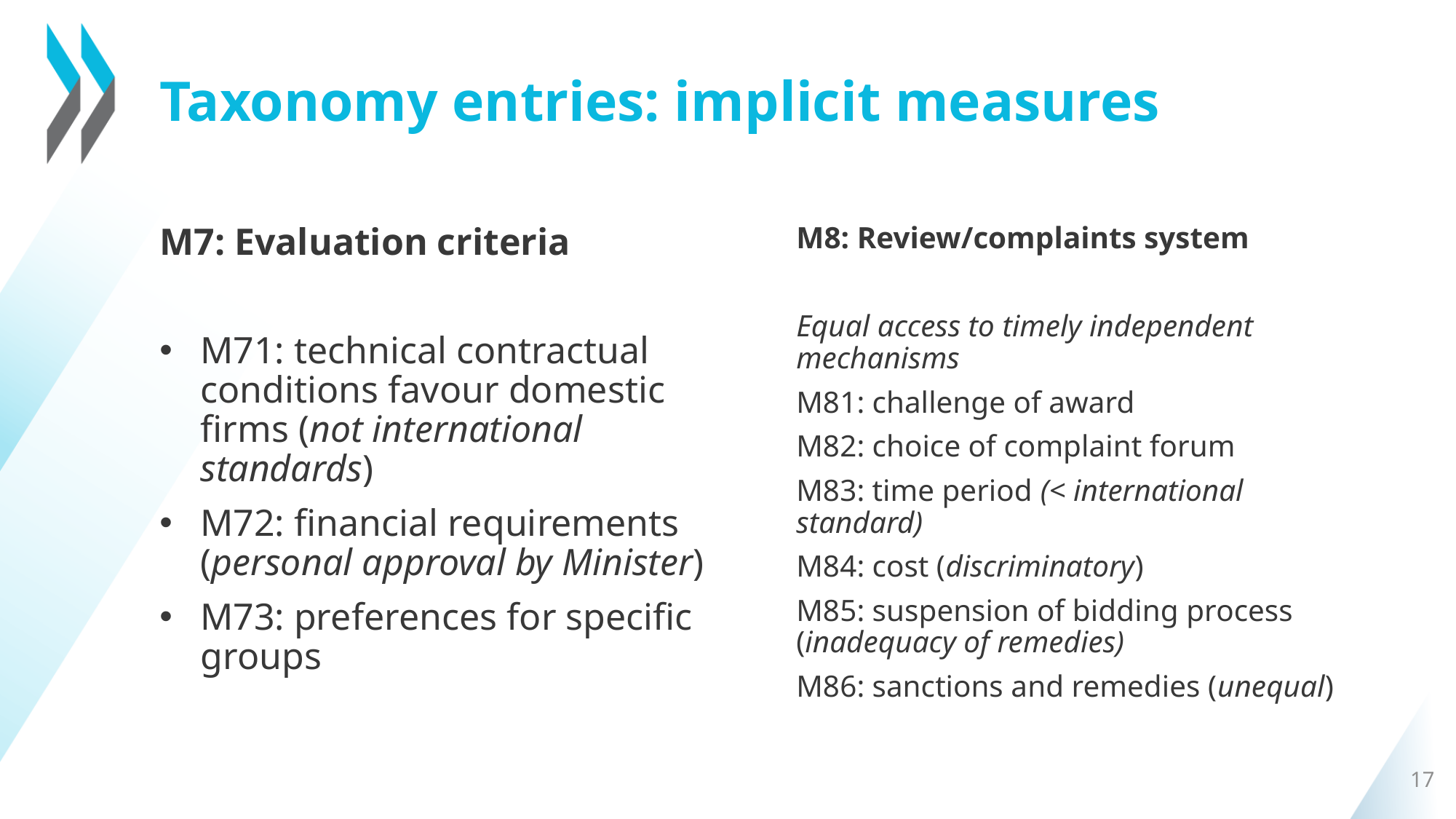

# Taxonomy entries: implicit measures
M7: Evaluation criteria

M71: technical contractual conditions favour domestic firms (not international standards)
M72: financial requirements (personal approval by Minister)
M73: preferences for specific groups
M8: Review/complaints system

Equal access to timely independent mechanisms
M81: challenge of award
M82: choice of complaint forum
M83: time period (< international standard)
M84: cost (discriminatory)
M85: suspension of bidding process (inadequacy of remedies)
M86: sanctions and remedies (unequal)
17